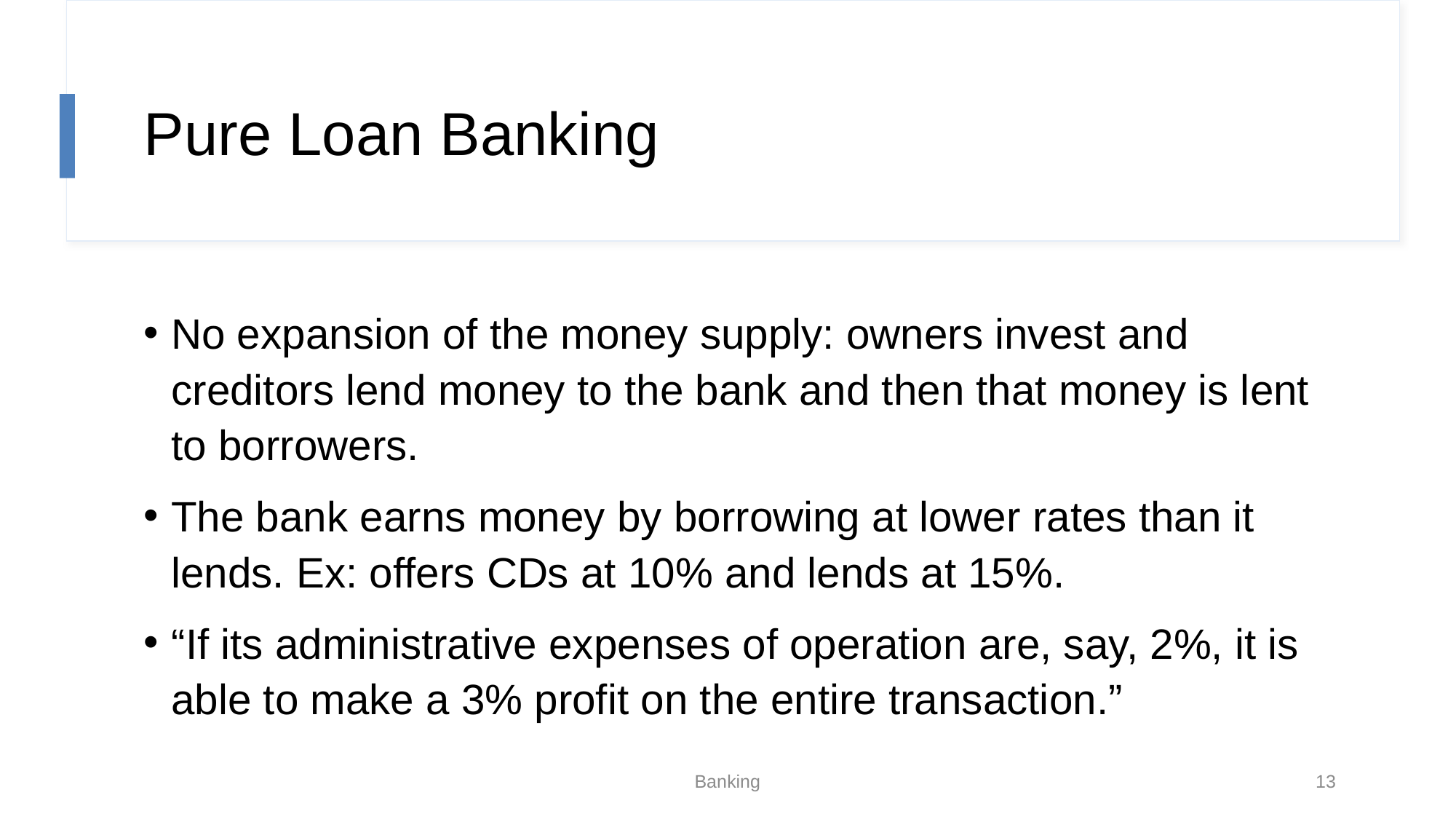

# Pure Loan Banking
No expansion of the money supply: owners invest and creditors lend money to the bank and then that money is lent to borrowers.
The bank earns money by borrowing at lower rates than it lends. Ex: offers CDs at 10% and lends at 15%.
“If its administrative expenses of operation are, say, 2%, it is able to make a 3% profit on the entire transaction.”
Banking
13